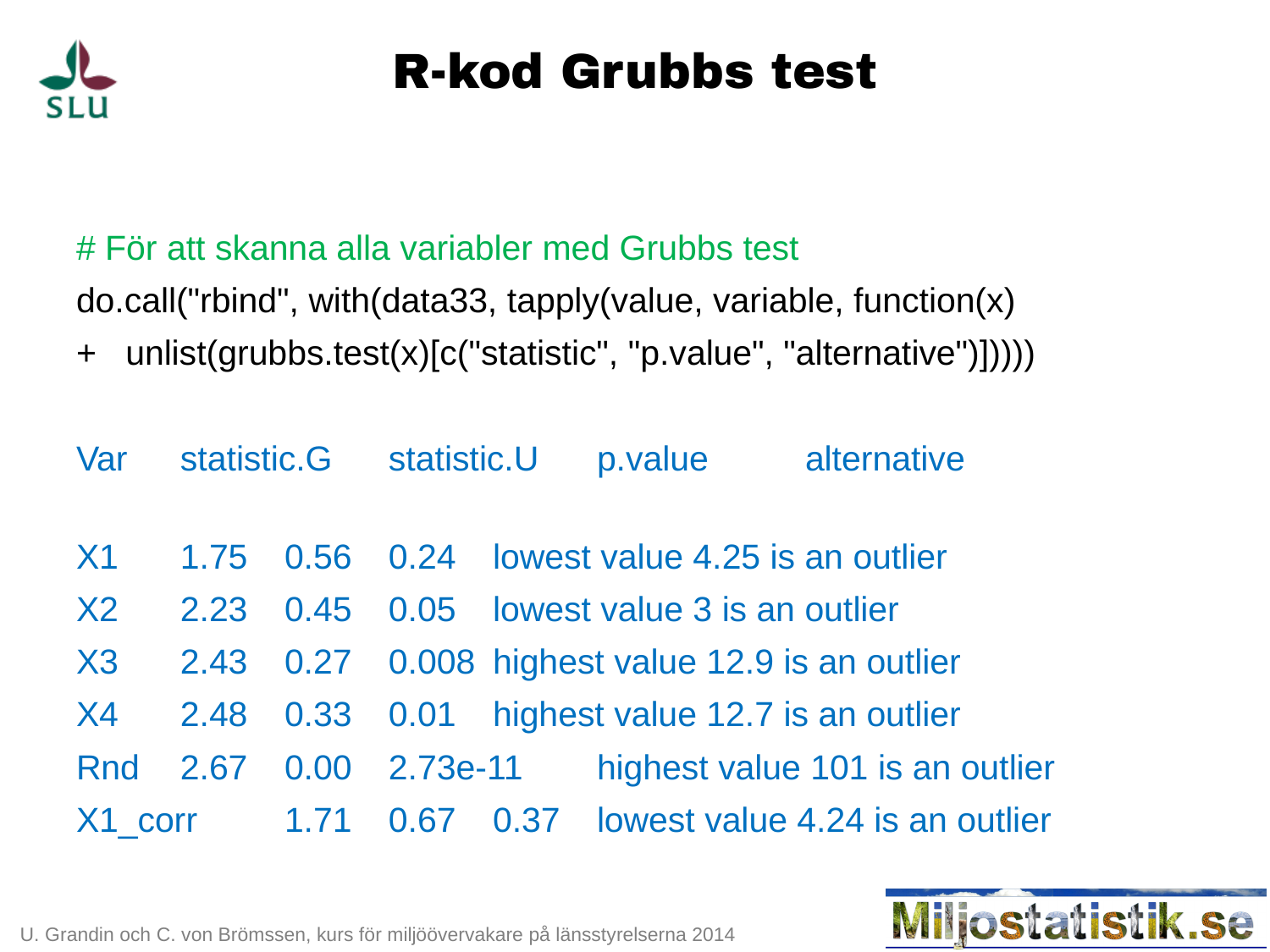

# R-kod Grubbs test
# För att skanna alla variabler med Grubbs test
do.call("rbind", with(data33, tapply(value, variable, function(x)
+   unlist(grubbs.test(x)[c("statistic", "p.value", "alternative")]))))

Var	statistic.G	statistic.U	p.value	alternative
X1	1.75	0.56	0.24	lowest value 4.25 is an outlier
X2	2.23	0.45	0.05	lowest value 3 is an outlier
X3	2.43	0.27	0.008	highest value 12.9 is an outlier
X4	2.48	0.33	0.01	highest value 12.7 is an outlier
Rnd	2.67	0.00	2.73e-11	highest value 101 is an outlier
X1_corr	1.71	0.67	0.37	lowest value 4.24 is an outlier